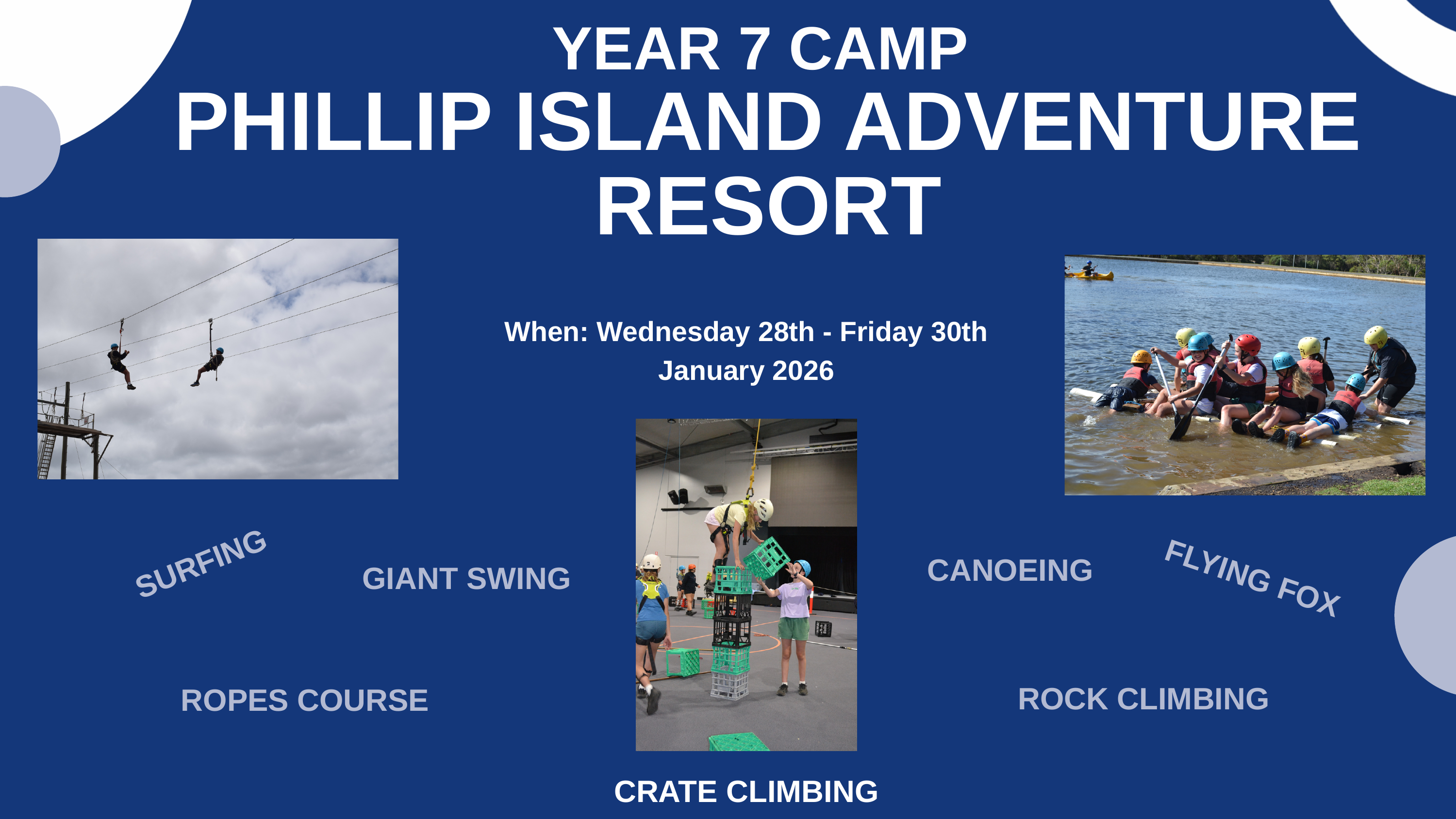

YEAR 7 CAMP
PHILLIP ISLAND ADVENTURE RESORT

When: Wednesday 28th - Friday 30th January 2026

SURFING
CANOEING
GIANT SWING
FLYING FOX
ROCK CLIMBING
ROPES COURSE
CRATE CLIMBING